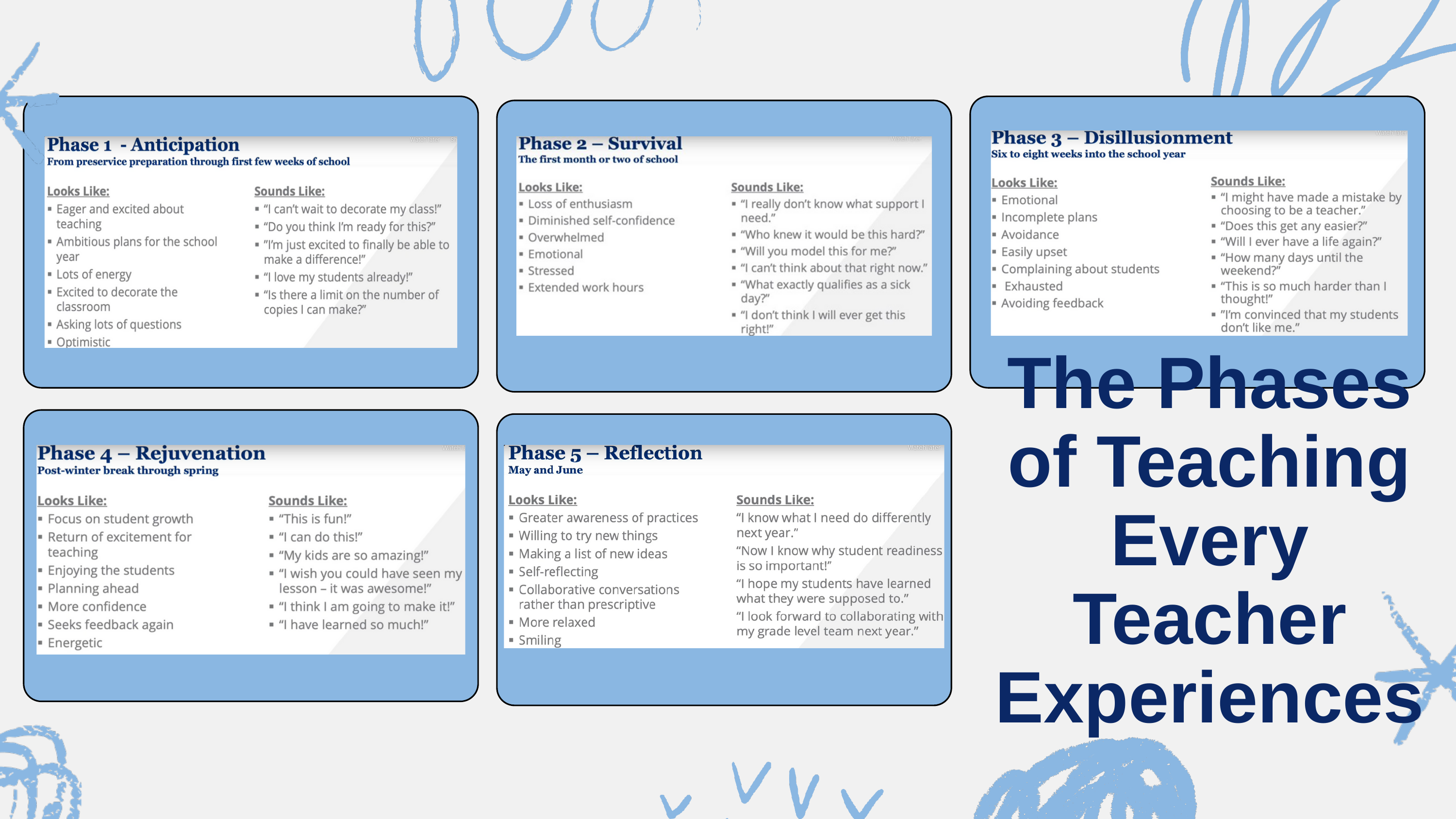

The Phases of Teaching Every Teacher Experiences